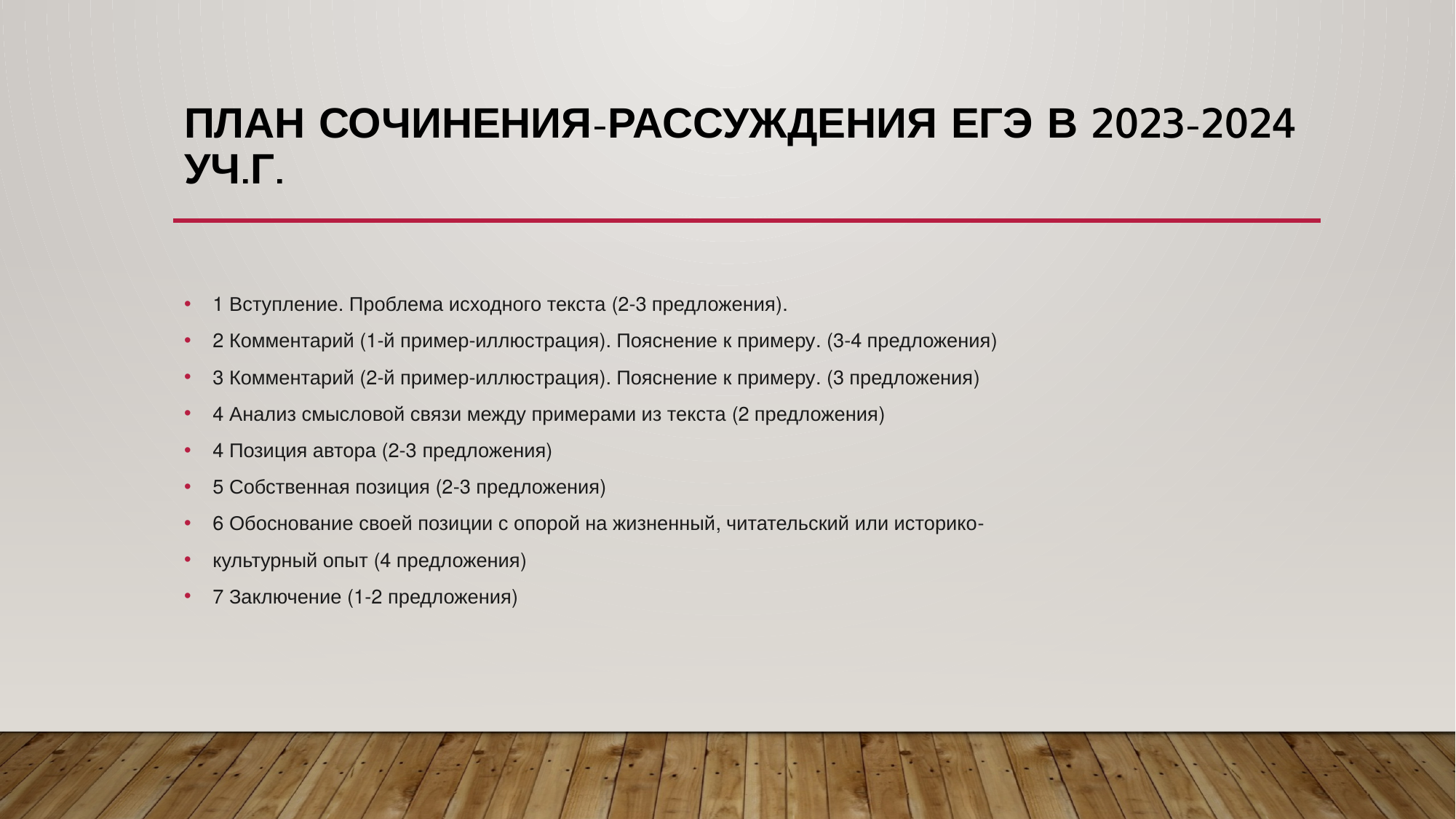

# План сочинения-рассуждения ЕГЭ в 2023-2024 уч.г.

1 Вступление. Проблема исходного текста (2-3 предложения).
2 Комментарий (1-й пример-иллюстрация). Пояснение к примеру. (3-4 предложения)
3 Комментарий (2-й пример-иллюстрация). Пояснение к примеру. (3 предложения)
4 Анализ смысловой связи между примерами из текста (2 предложения)
4 Позиция автора (2-3 предложения)
5 Собственная позиция (2-3 предложения)
6 Обоснование своей позиции с опорой на жизненный, читательский или историко-
культурный опыт (4 предложения)
7 Заключение (1-2 предложения)